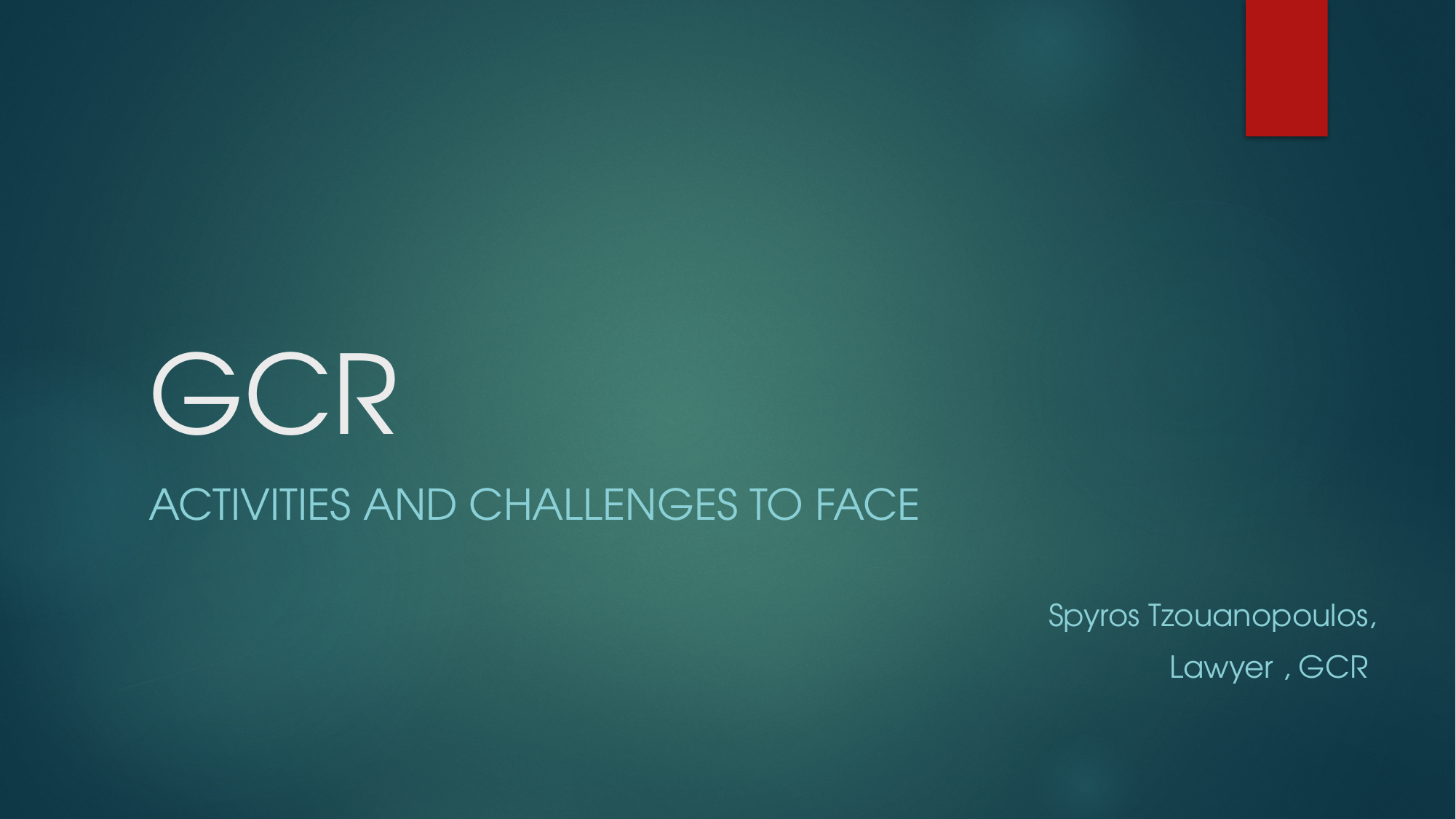

# GCR
Activities and challenges to face

Spyros tzouanopoulos,
Lawyer , GCR